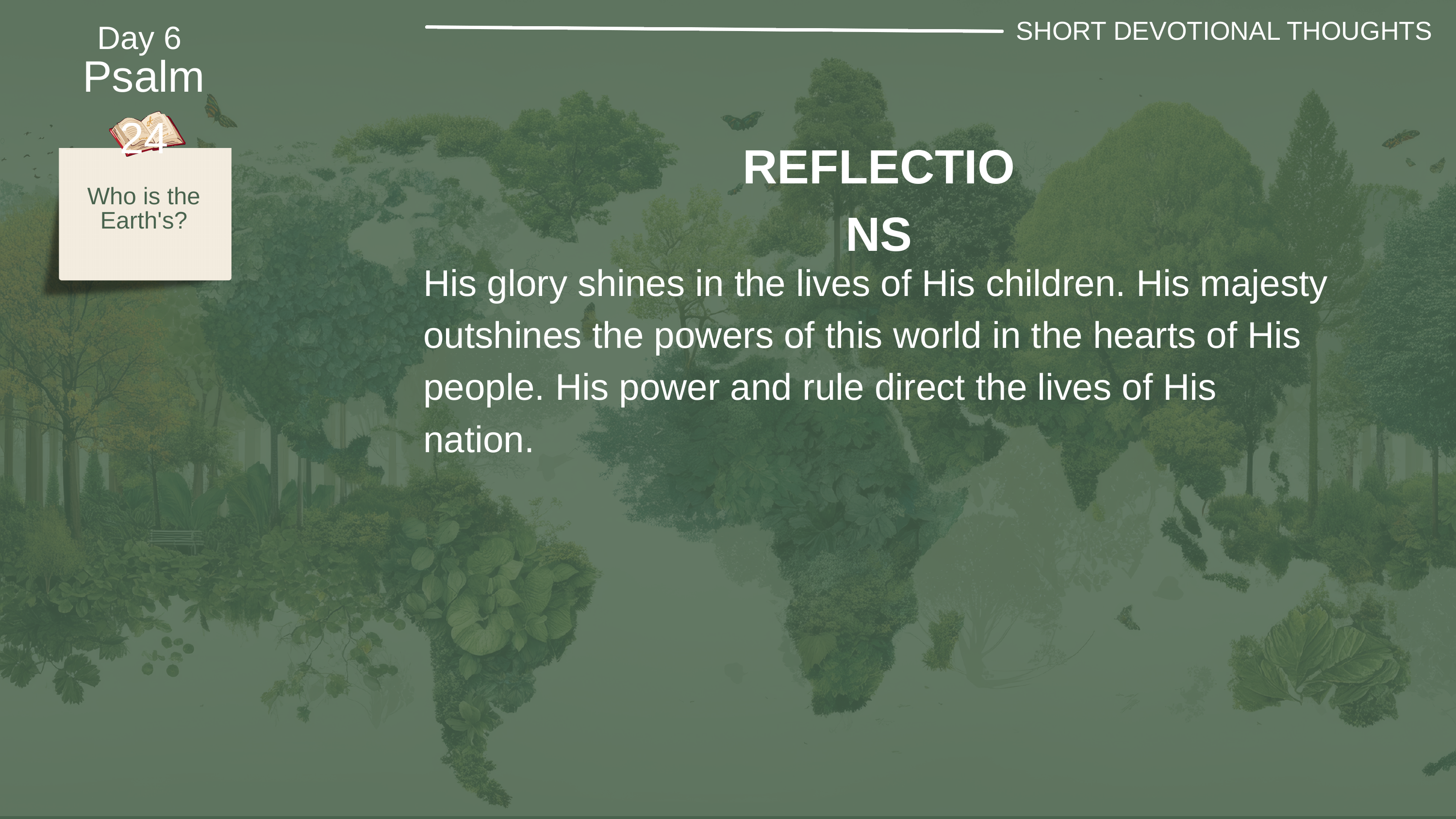

SHORT DEVOTIONAL THOUGHTS
Day 6

Psalm 24

REFLECTIONS

Who is the Earth's?
His glory shines in the lives of His children. His majesty outshines the powers of this world in the hearts of His people. His power and rule direct the lives of His nation.